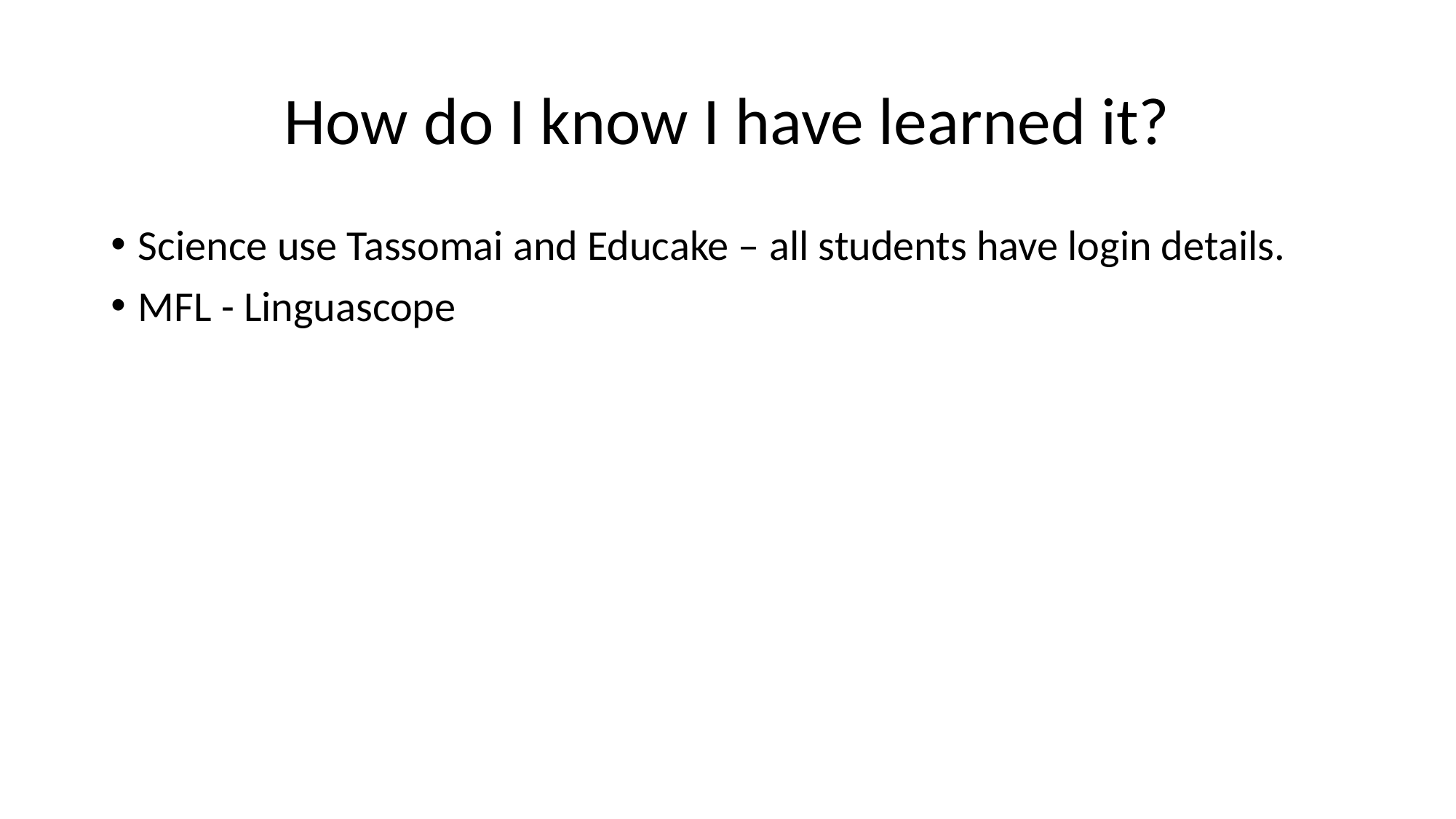

# How do I know I have learned it?
Science use Tassomai and Educake – all students have login details.
MFL - Linguascope